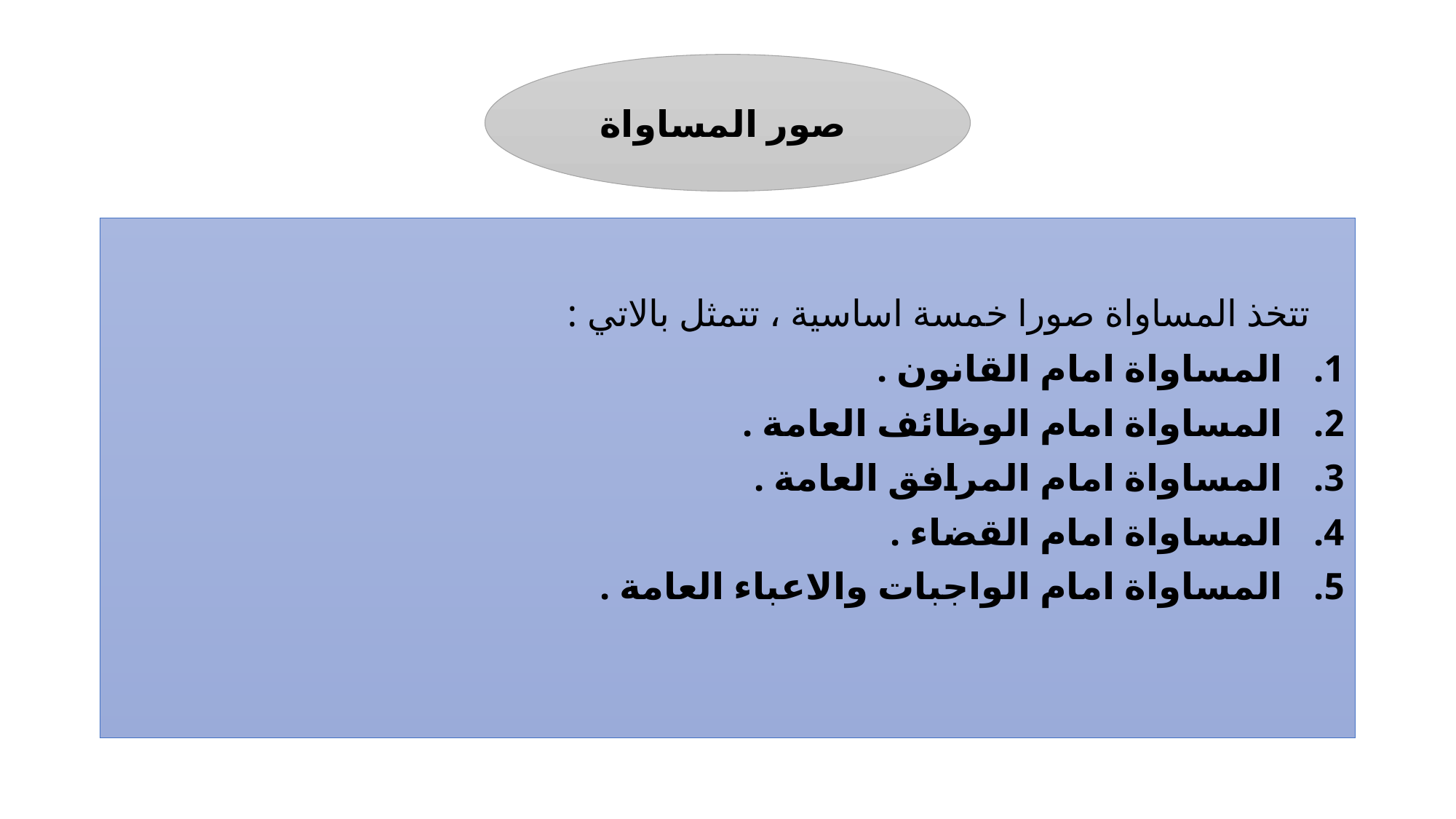

#
صور المساواة

   تتخذ المساواة صورا خمسة اساسية ، تتمثل بالاتي :
المساواة امام القانون .
المساواة امام الوظائف العامة .
المساواة امام المرافق العامة .
المساواة امام القضاء .
المساواة امام الواجبات والاعباء العامة .